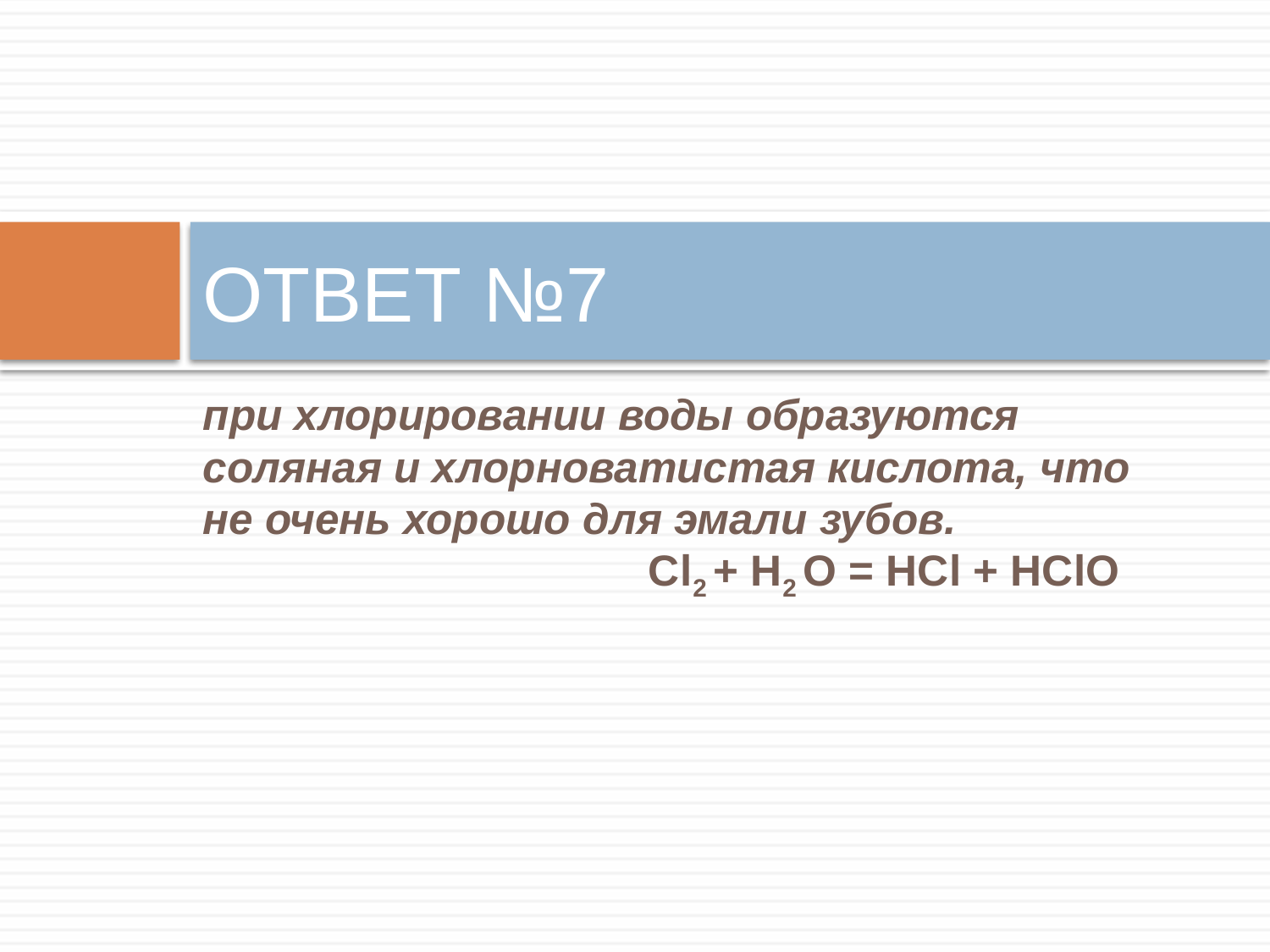

# ОТВЕТ №7
при хлорировании воды образуются соляная и хлорноватистая кислота, что не очень хорошо для эмали зубов.                                                       Сl2 + Н2 О = НСl + НСlО